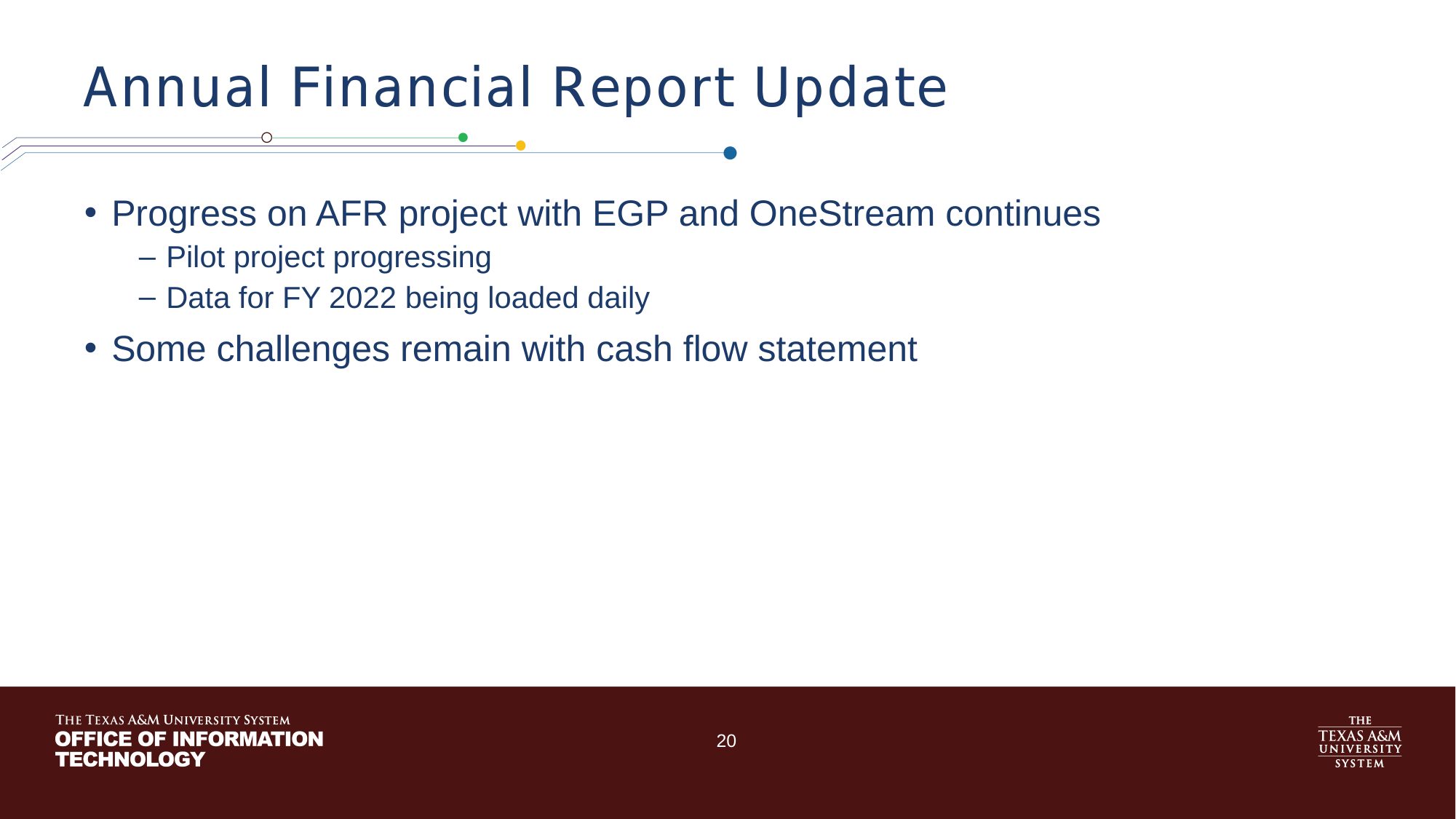

# Annual Financial Report Update
Progress on AFR project with EGP and OneStream continues
Pilot project progressing
Data for FY 2022 being loaded daily
Some challenges remain with cash flow statement

20